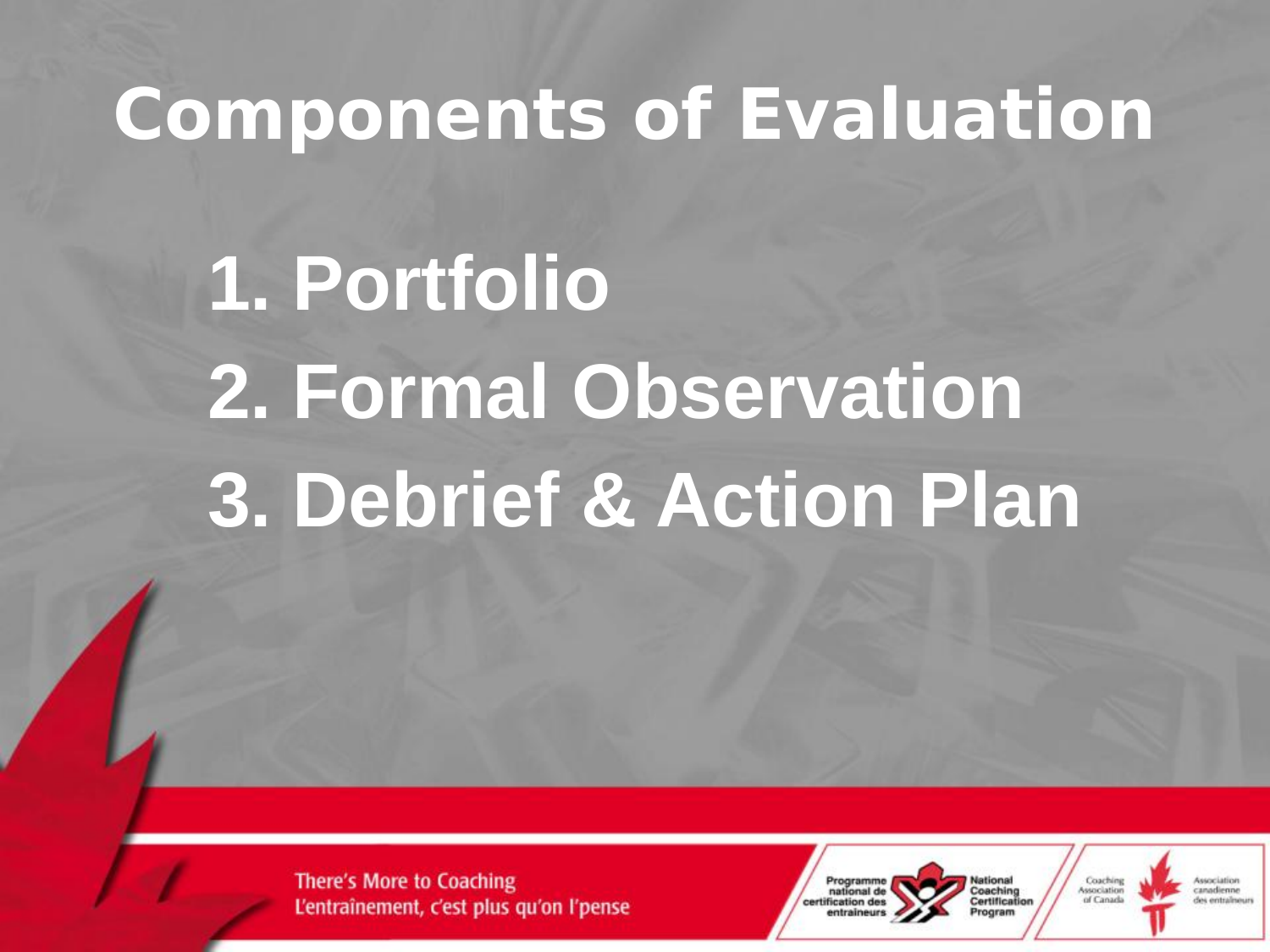

# Components of Evaluation
Portfolio
Formal Observation
Debrief & Action Plan